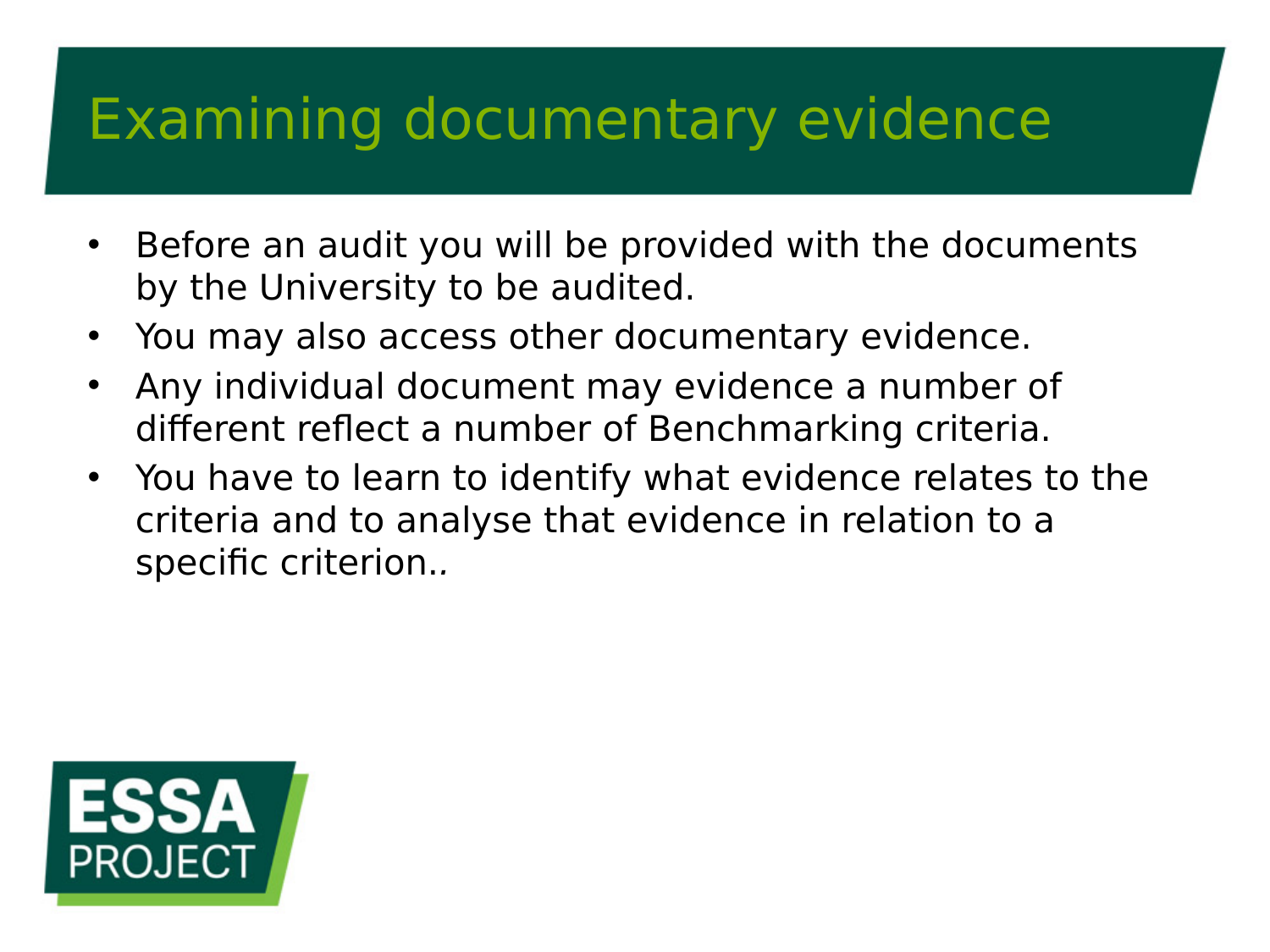

# Examining documentary evidence
Before an audit you will be provided with the documents by the University to be audited.
You may also access other documentary evidence.
Any individual document may evidence a number of different reflect a number of Benchmarking criteria.
You have to learn to identify what evidence relates to the criteria and to analyse that evidence in relation to a specific criterion..